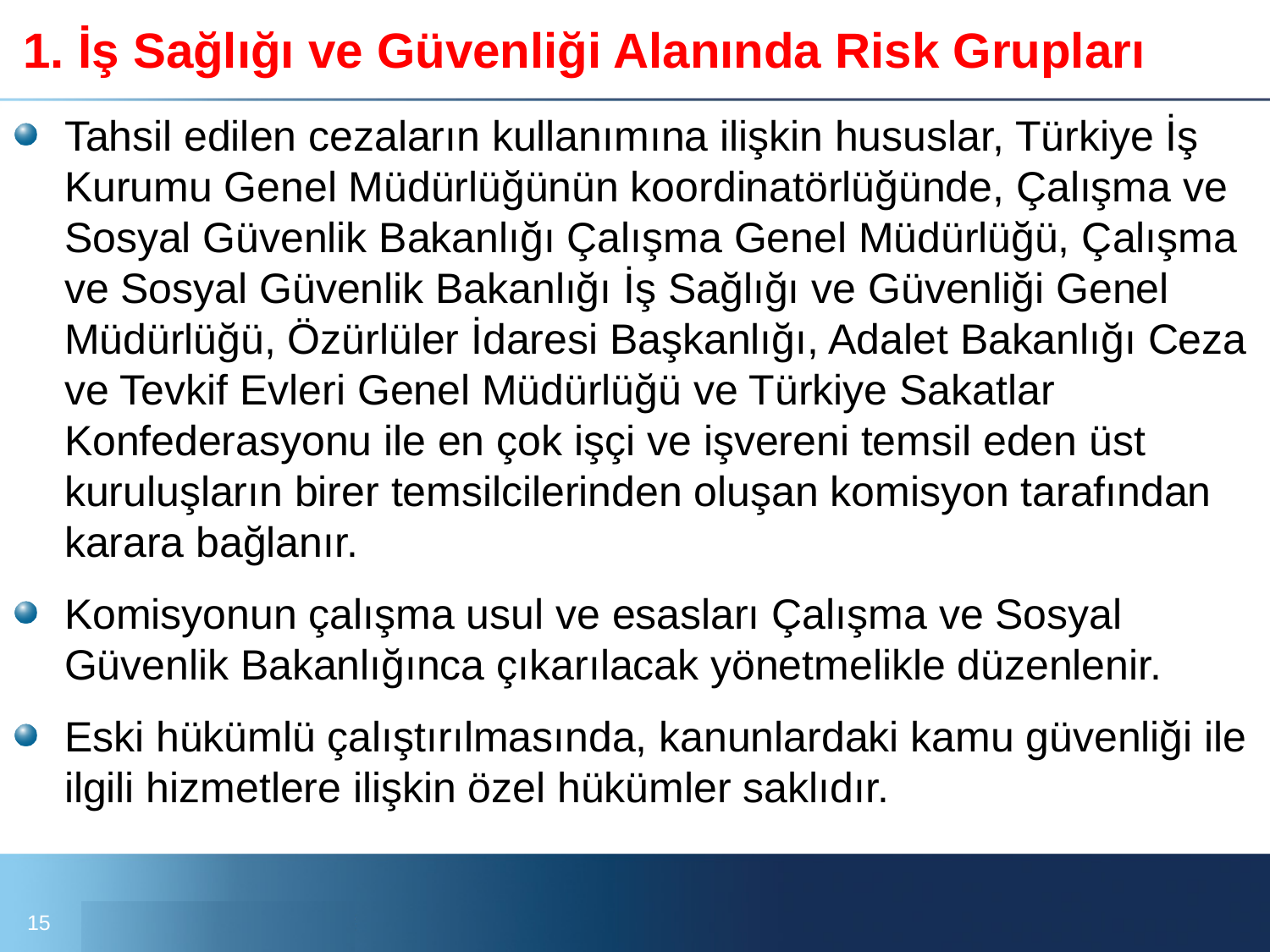

# 1. İş Sağlığı ve Güvenliği Alanında Risk Grupları
Tahsil edilen cezaların kullanımına ilişkin hususlar, Türkiye İş Kurumu Genel Müdürlüğünün koordinatörlüğünde, Çalışma ve Sosyal Güvenlik Bakanlığı Çalışma Genel Müdürlüğü, Çalışma ve Sosyal Güvenlik Bakanlığı İş Sağlığı ve Güvenliği Genel Müdürlüğü, Özürlüler İdaresi Başkanlığı, Adalet Bakanlığı Ceza ve Tevkif Evleri Genel Müdürlüğü ve Türkiye Sakatlar Konfederasyonu ile en çok işçi ve işvereni temsil eden üst kuruluşların birer temsilcilerinden oluşan komisyon tarafından karara bağlanır.
Komisyonun çalışma usul ve esasları Çalışma ve Sosyal Güvenlik Bakanlığınca çıkarılacak yönetmelikle düzenlenir.
Eski hükümlü çalıştırılmasında, kanunlardaki kamu güvenliği ile ilgili hizmetlere ilişkin özel hükümler saklıdır.

15